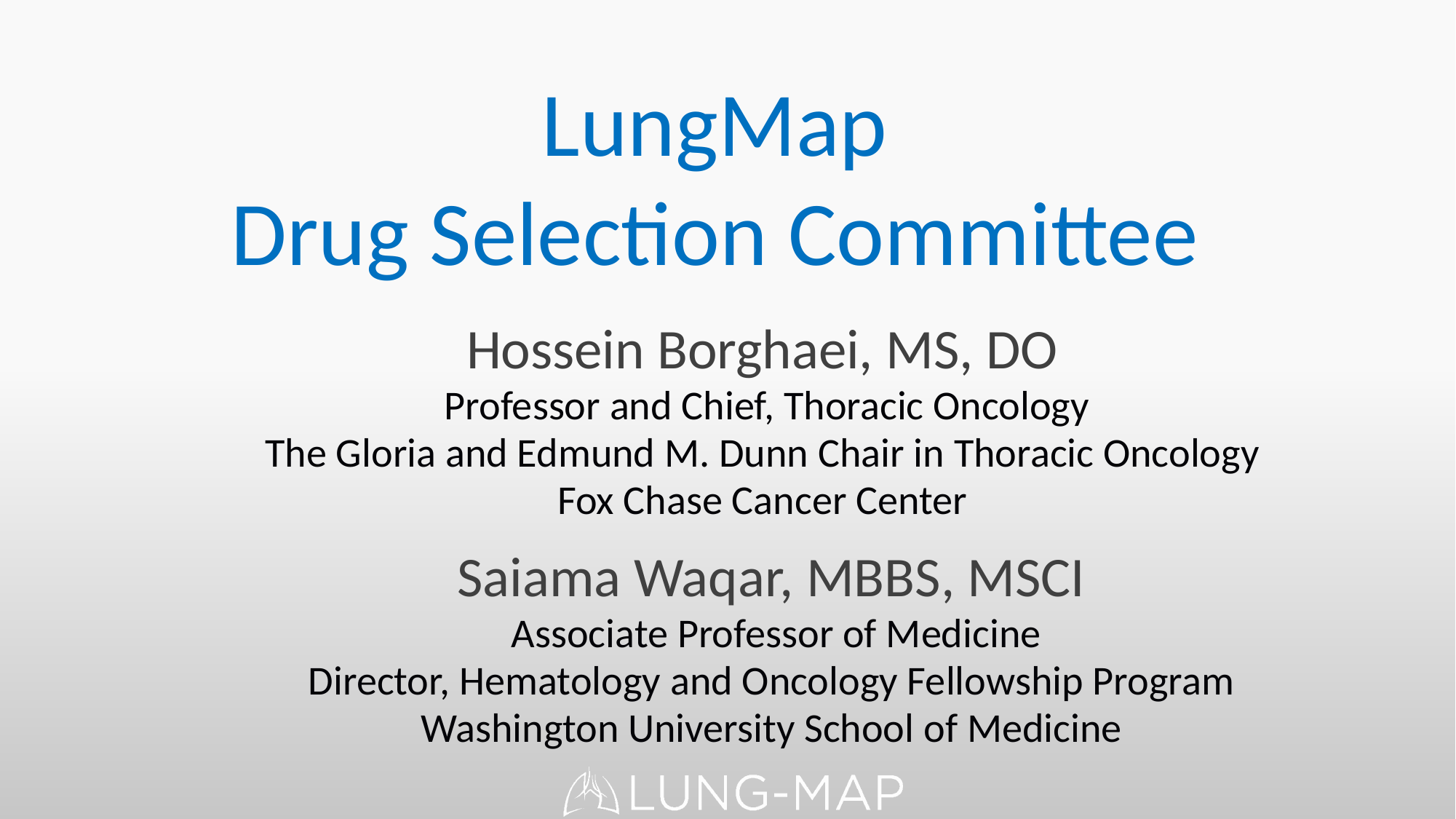

LungMap
Drug Selection Committee
Hossein Borghaei, MS, DO
 Professor and Chief, Thoracic Oncology
The Gloria and Edmund M. Dunn Chair in Thoracic Oncology
Fox Chase Cancer Center

Saiama Waqar, MBBS, MSCI
 Associate Professor of Medicine
Director, Hematology and Oncology Fellowship Program
Washington University School of Medicine